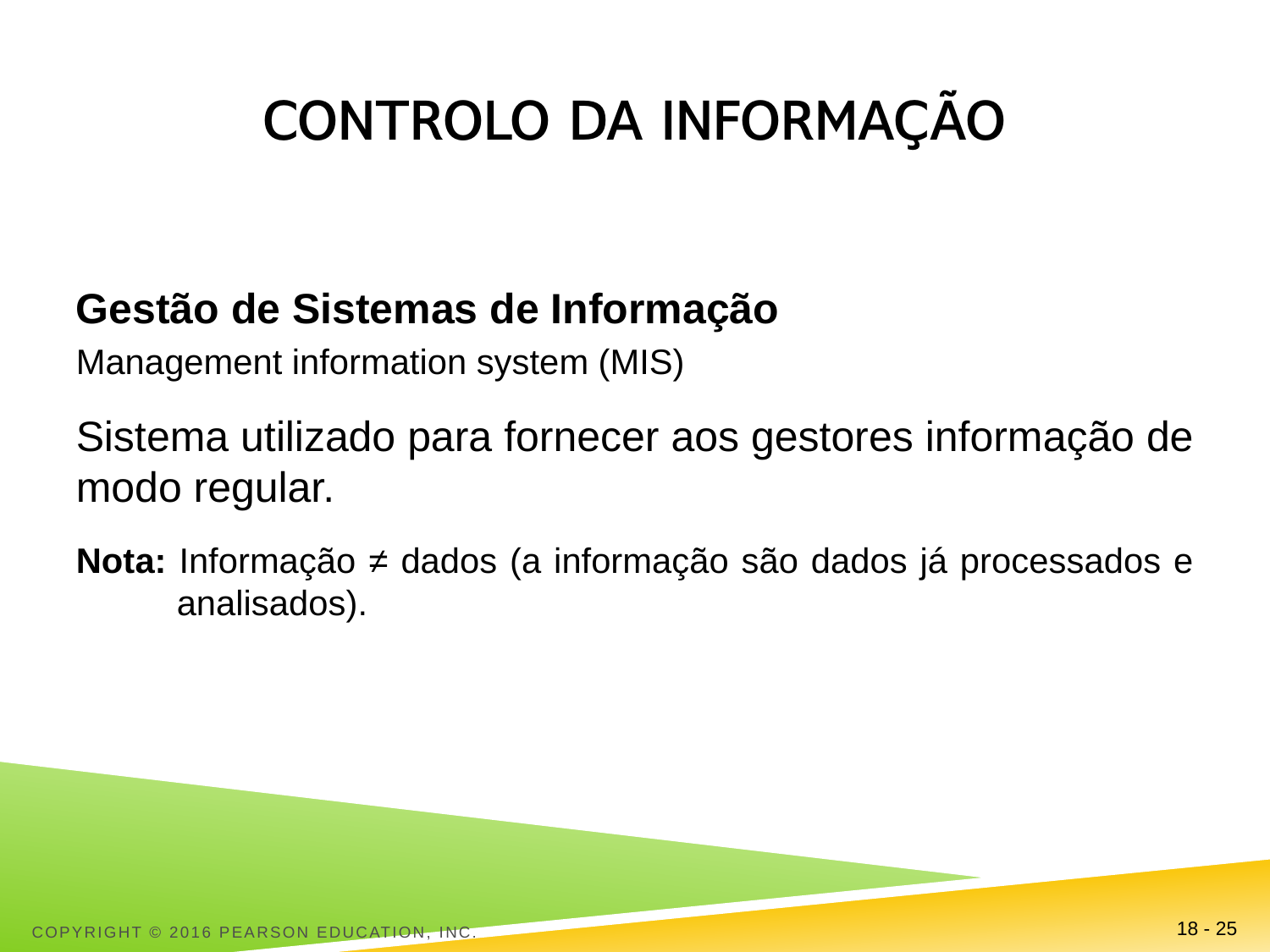

# Controlo da informação
Gestão de Sistemas de Informação
Management information system (MIS)

Sistema utilizado para fornecer aos gestores informação de modo regular.

Nota: Informação ≠ dados (a informação são dados já processados e analisados).

Copyright © 2016 Pearson Education, Inc.
18 - 25